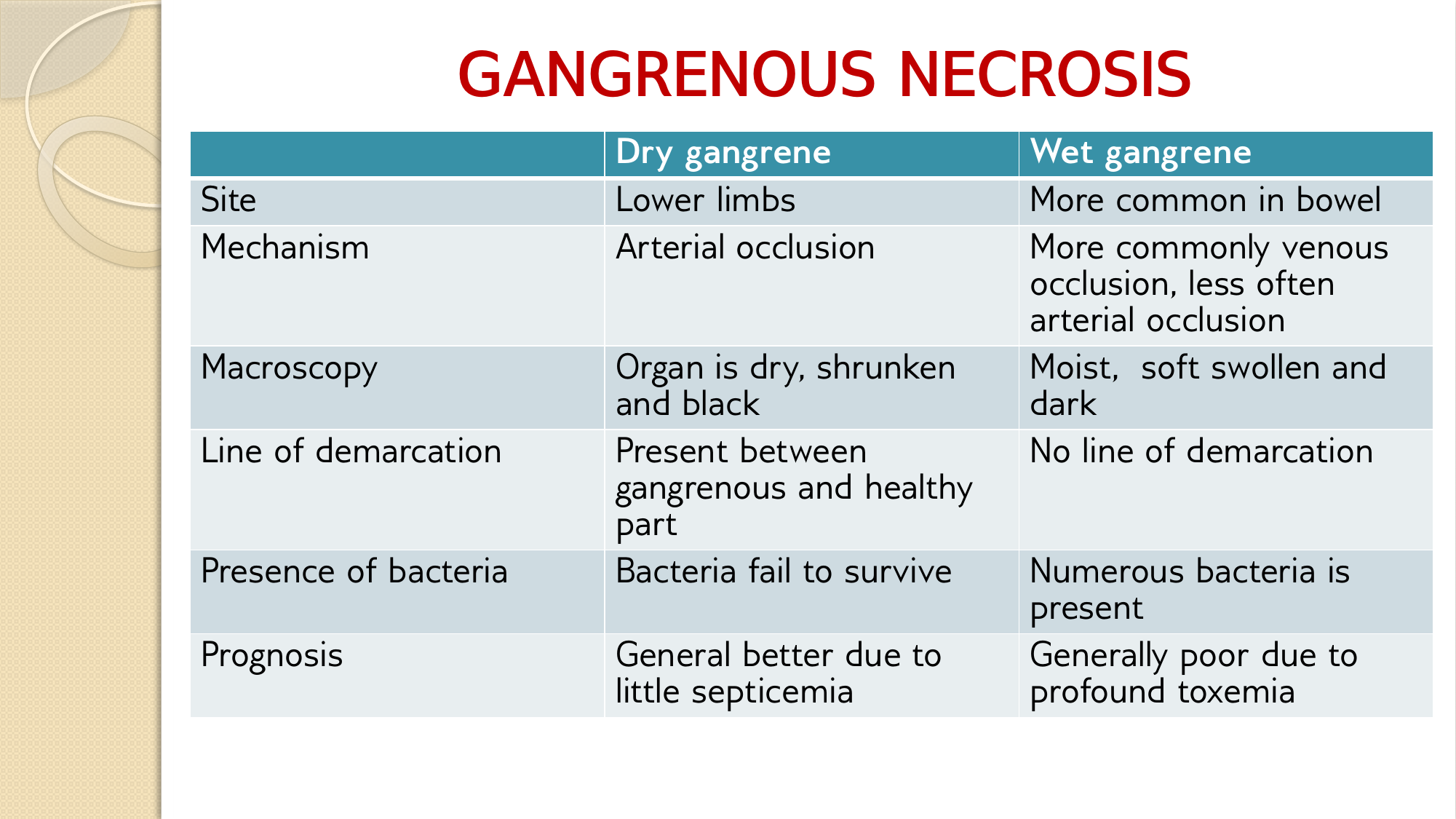

# GANGRENOUS NECROSIS
|  | Dry gangrene | Wet gangrene |
| --- | --- | --- |
| Site | Lower limbs | More common in bowel |
| Mechanism | Arterial occlusion | More commonly venous occlusion, less often arterial occlusion |
| Macroscopy | Organ is dry, shrunken and black | Moist, soft swollen and dark |
| Line of demarcation | Present between gangrenous and healthy part | No line of demarcation |
| Presence of bacteria | Bacteria fail to survive | Numerous bacteria is present |
| Prognosis | General better due to little septicemia | Generally poor due to profound toxemia |